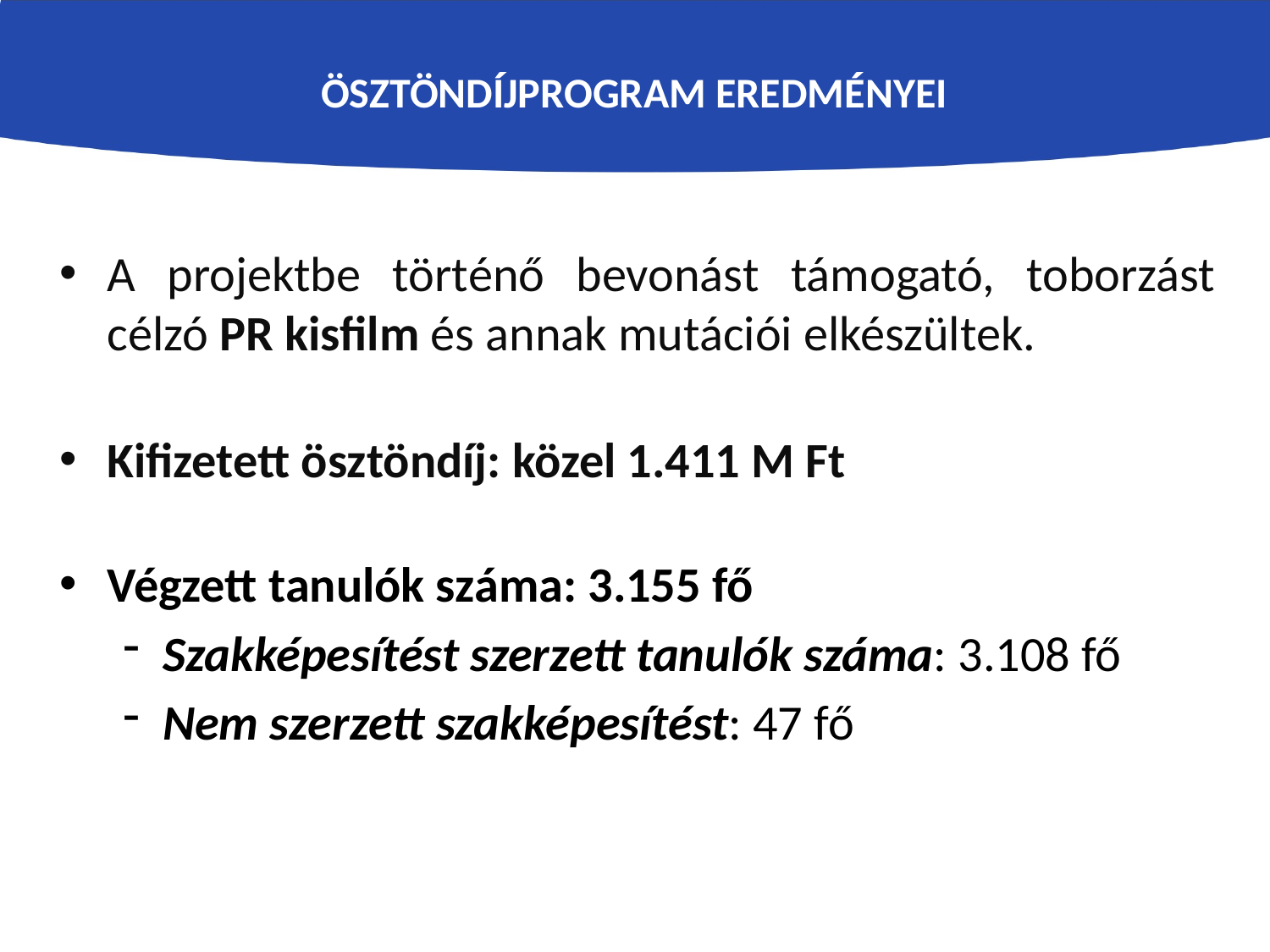

# Ösztöndíjprogram eredményei
A projektbe történő bevonást támogató, toborzást célzó PR kisfilm és annak mutációi elkészültek.

Kifizetett ösztöndíj: közel 1.411 M Ft

Végzett tanulók száma: 3.155 fő
Szakképesítést szerzett tanulók száma: 3.108 fő
Nem szerzett szakképesítést: 47 fő